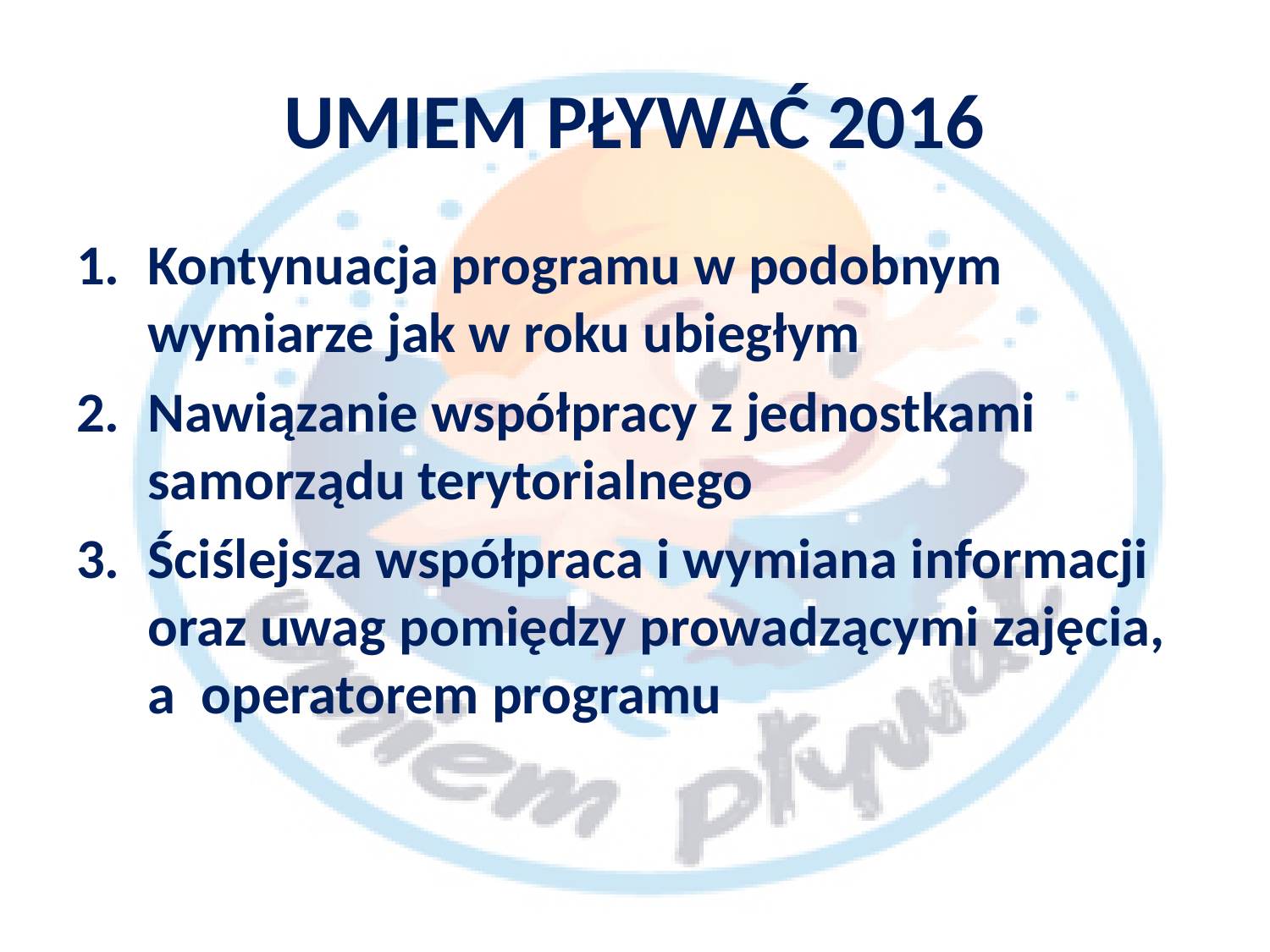

# UMIEM PŁYWAĆ 2016
Kontynuacja programu w podobnym wymiarze jak w roku ubiegłym
Nawiązanie współpracy z jednostkami samorządu terytorialnego
Ściślejsza współpraca i wymiana informacji oraz uwag pomiędzy prowadzącymi zajęcia, a  operatorem programu